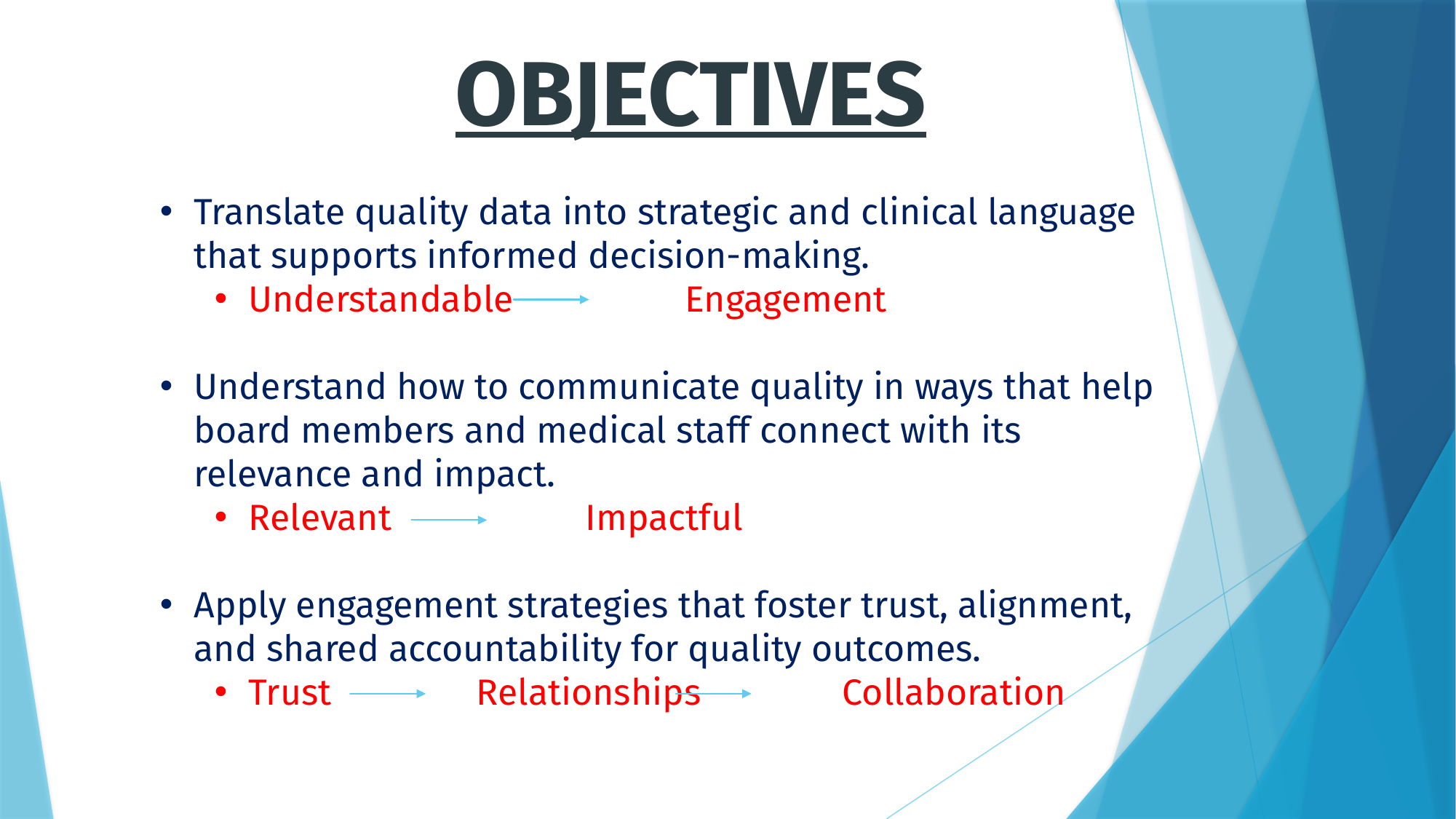

# Objectives
Translate quality data into strategic and clinical language that supports informed decision-making.
Understandable		Engagement

Understand how to communicate quality in ways that help board members and medical staff connect with its relevance and impact.
Relevant		 Impactful

Apply engagement strategies that foster trust, alignment, and shared accountability for quality outcomes.
Trust 		 Relationships 	     Collaboration